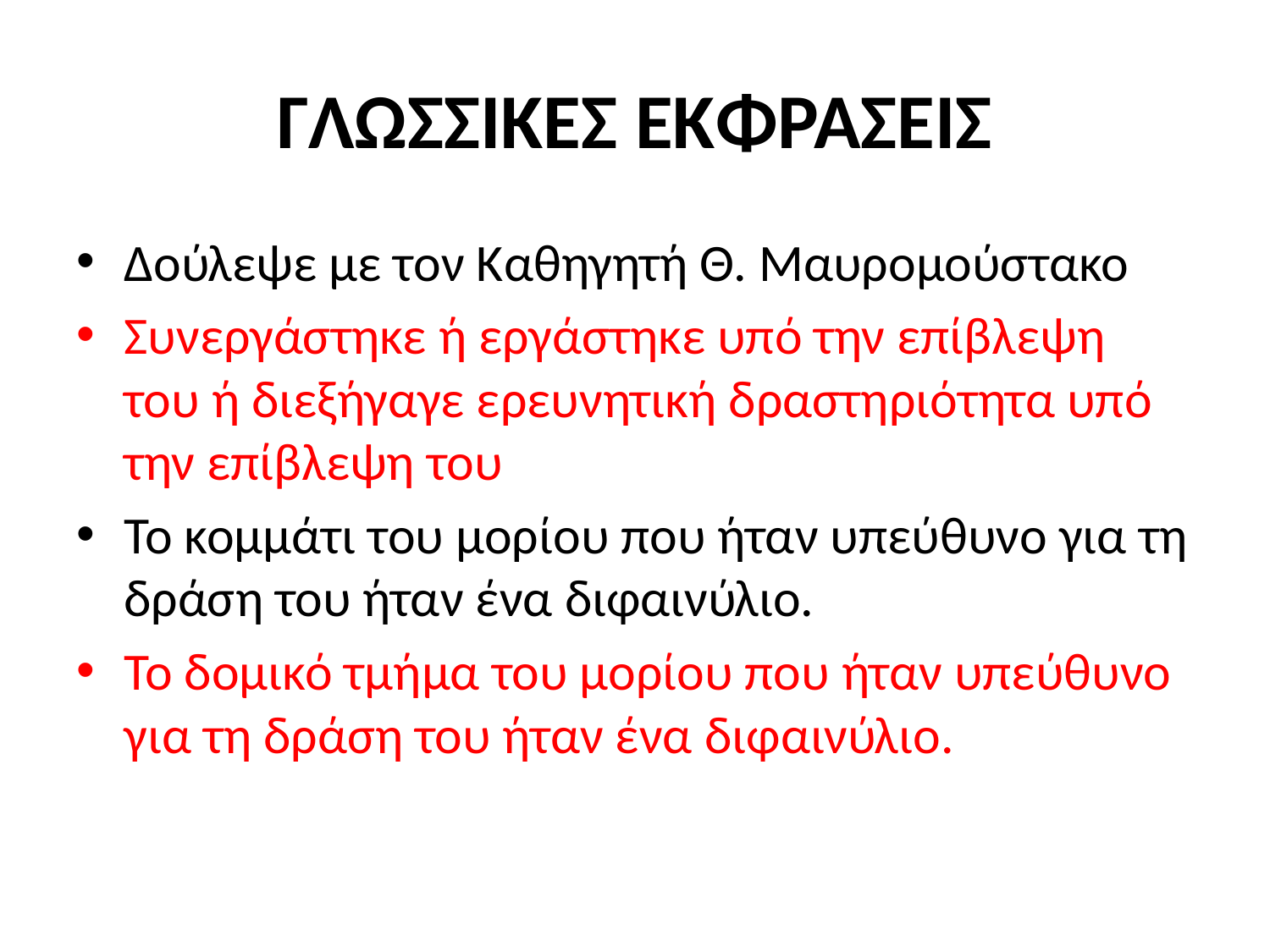

# ΓΛΩΣΣΙΚΕΣ ΕΚΦΡΑΣΕΙΣ
Δούλεψε με τον Καθηγητή Θ. Μαυρομούστακο
Συνεργάστηκε ή εργάστηκε υπό την επίβλεψη του ή διεξήγαγε ερευνητική δραστηριότητα υπό την επίβλεψη του
Το κομμάτι του μορίου που ήταν υπεύθυνο για τη δράση του ήταν ένα διφαινύλιο.
Το δομικό τμήμα του μορίου που ήταν υπεύθυνο για τη δράση του ήταν ένα διφαινύλιο.